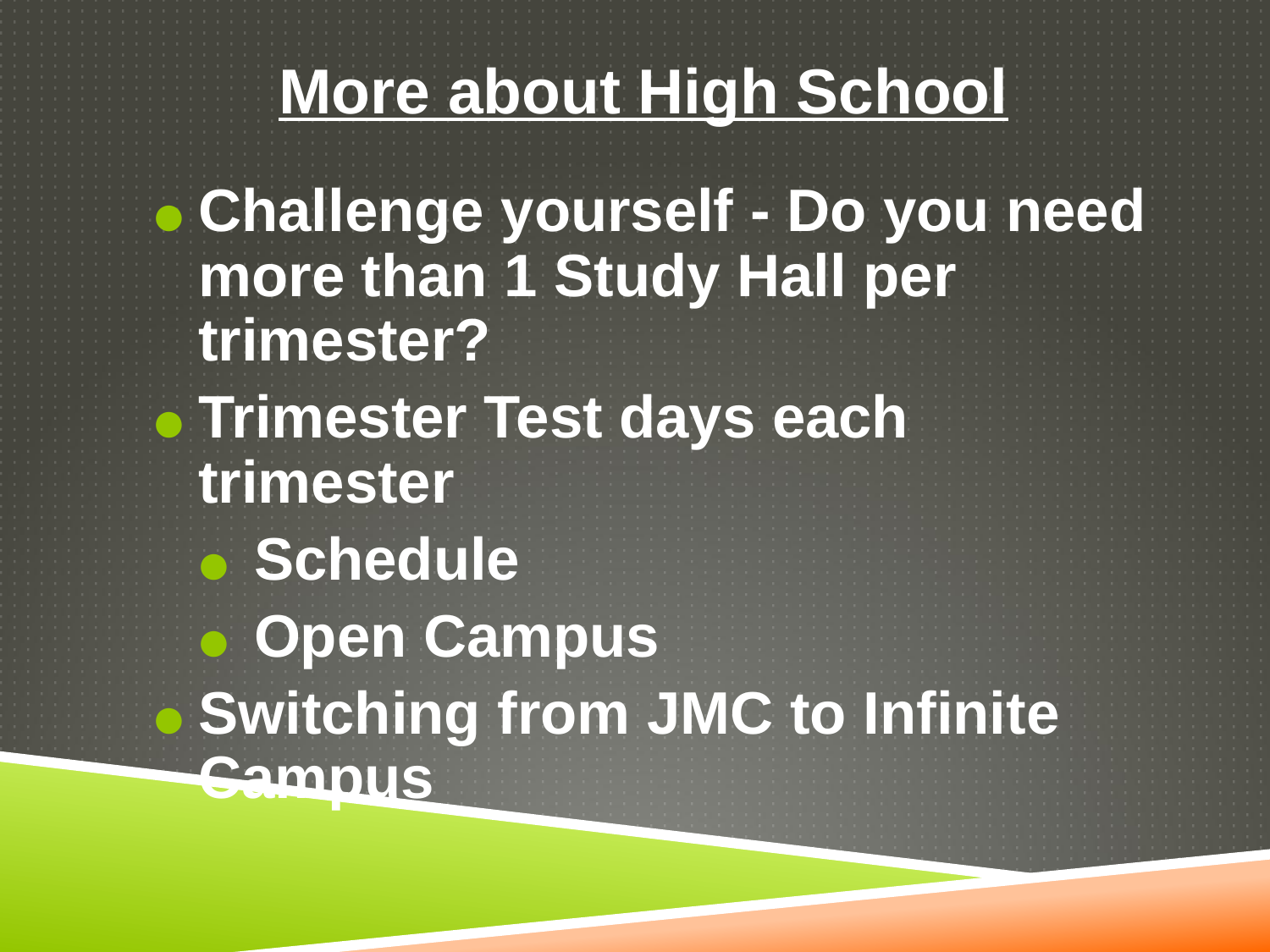

# More about High School

Challenge yourself - Do you need more than 1 Study Hall per trimester?
Trimester Test days each trimester
Schedule
Open Campus
Switching from JMC to Infinite Campus